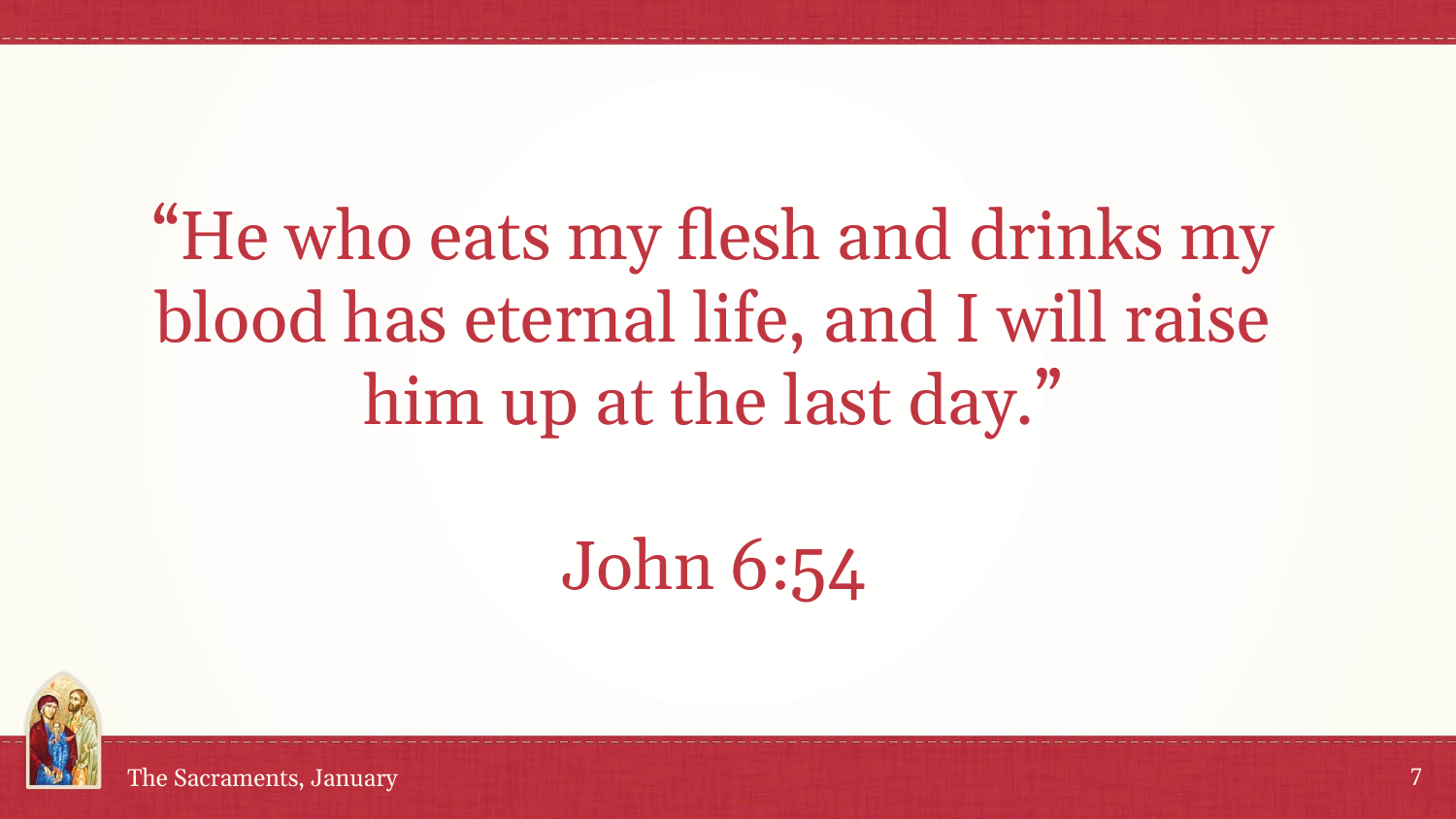

# “He who eats my flesh and drinks my blood has eternal life, and I will raise him up at the last day.”

John 6:54
7
The Sacraments, January